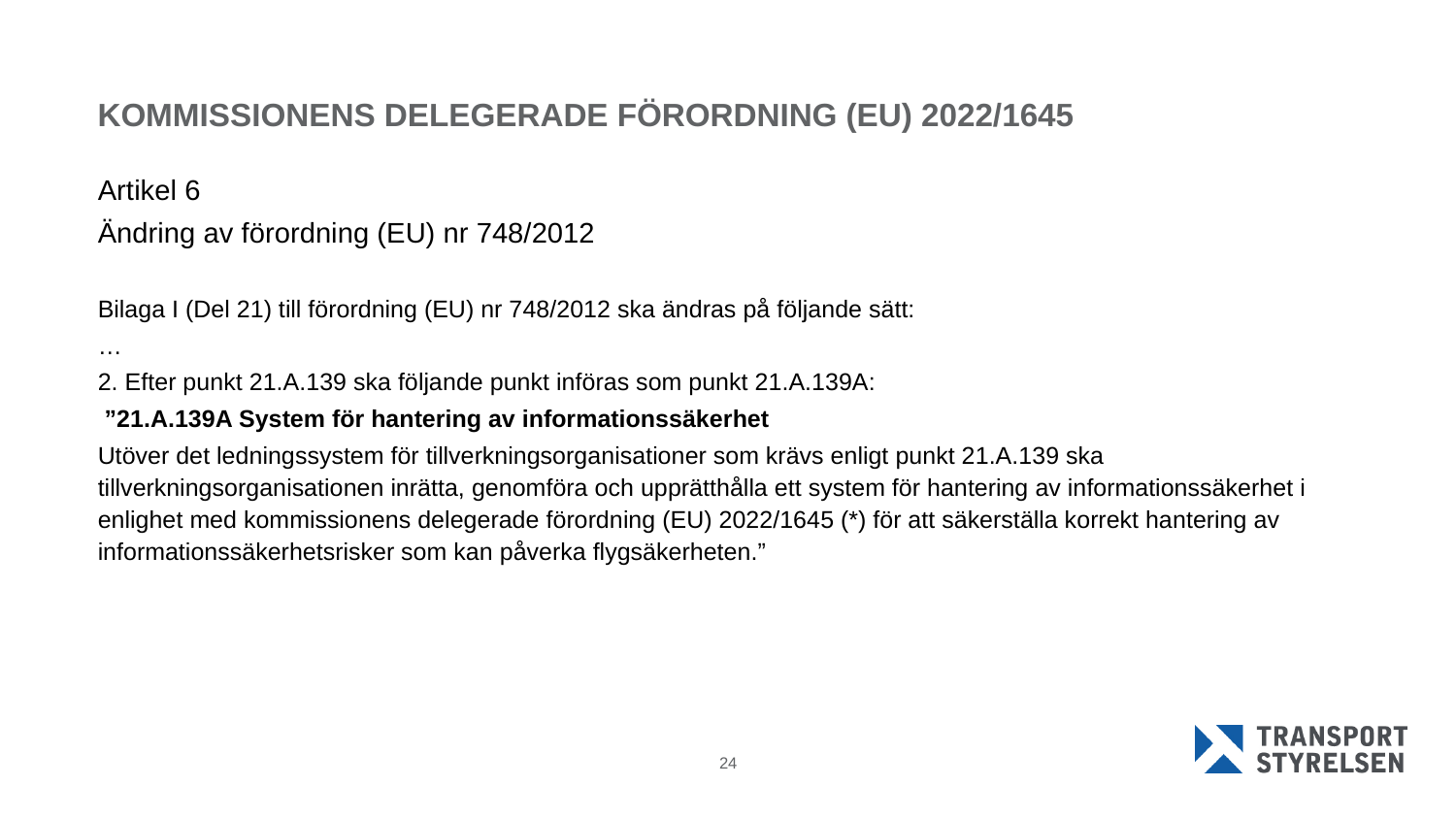

# KOMMISSIONENS DELEGERADE FÖRORDNING (EU) 2022/1645
Artikel 6
Ändring av förordning (EU) nr 748/2012

Bilaga I (Del 21) till förordning (EU) nr 748/2012 ska ändras på följande sätt:
…
2. Efter punkt 21.A.139 ska följande punkt införas som punkt 21.A.139A:
 ”21.A.139A System för hantering av informationssäkerhet
Utöver det ledningssystem för tillverkningsorganisationer som krävs enligt punkt 21.A.139 ska tillverkningsorganisationen inrätta, genomföra och upprätthålla ett system för hantering av informationssäkerhet i enlighet med kommissionens delegerade förordning (EU) 2022/1645 (*) för att säkerställa korrekt hantering av informationssäkerhetsrisker som kan påverka flygsäkerheten.”
24